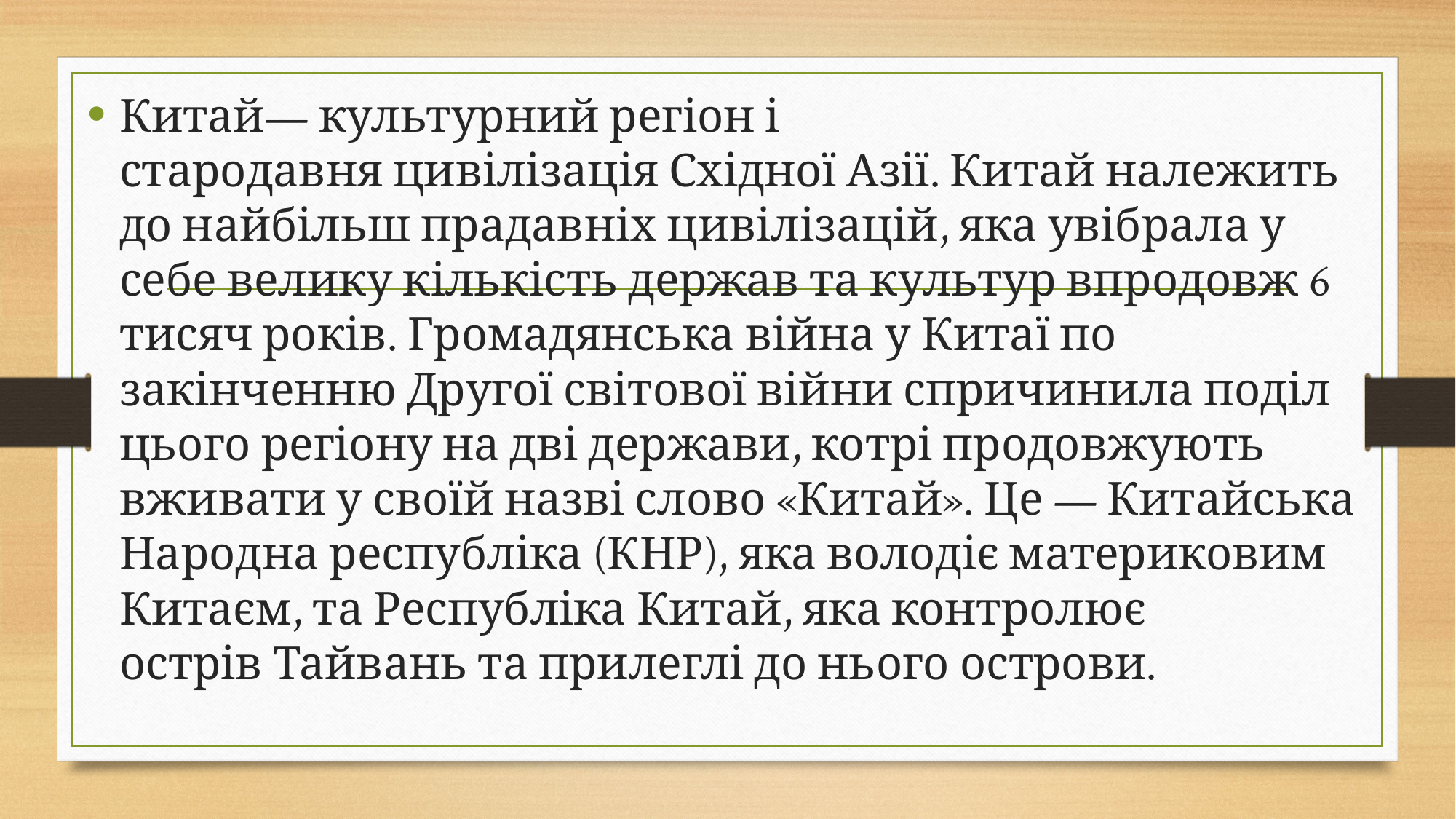

Китай— культурний регіон і стародавня цивілізація Східної Азії. Китай належить до найбільш прадавніх цивілізацій, яка увібрала у себе велику кількість держав та культур впродовж 6 тисяч років. Громадянська війна у Китаї по закінченню Другої світової війни спричинила поділ цього регіону на дві держави, котрі продовжують вживати у своїй назві слово «Китай». Це — Китайська Народна республіка (КНР), яка володіє материковим Китаєм, та Республіка Китай, яка контролює острів Тайвань та прилеглі до нього острови.
#